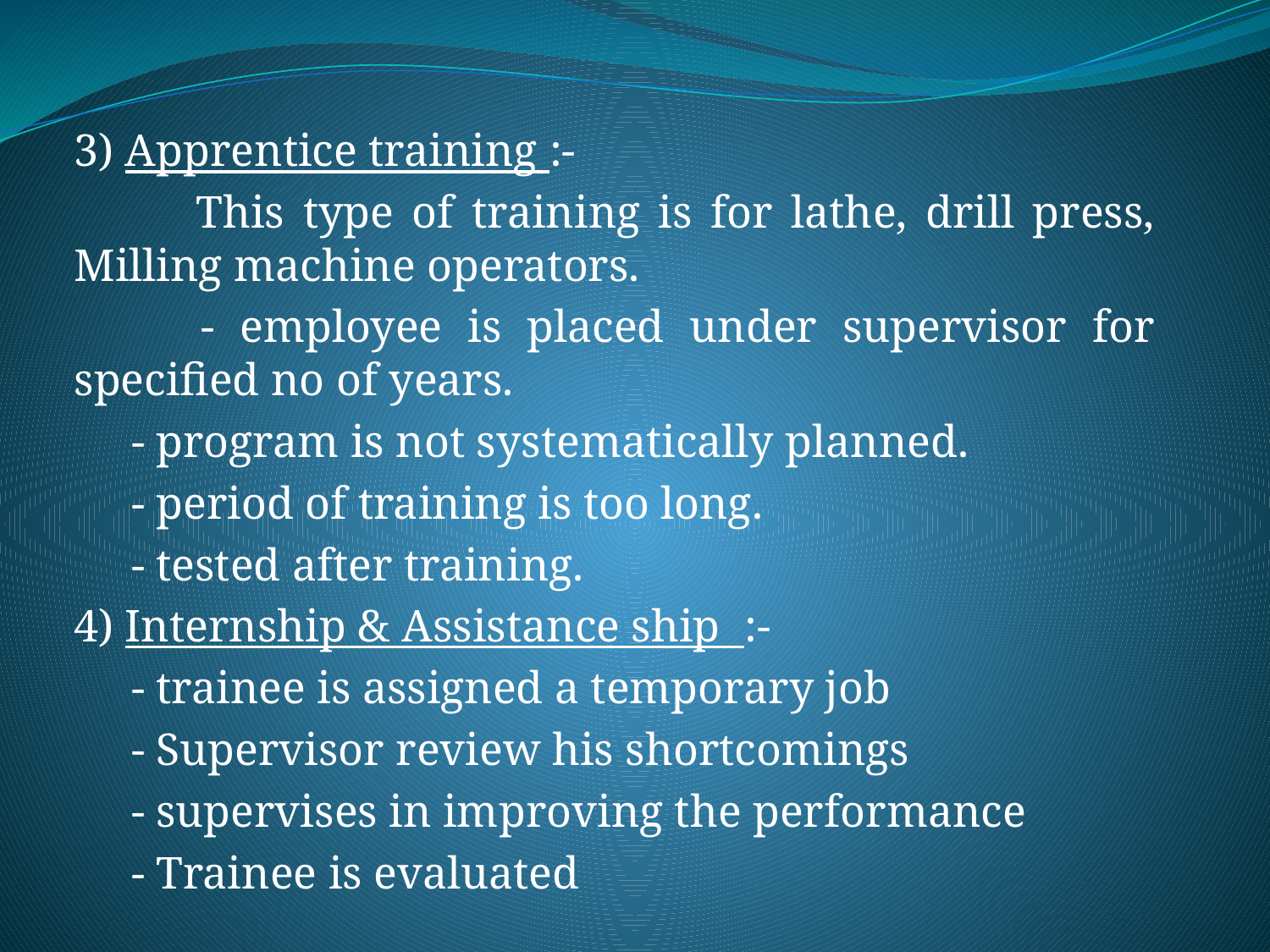

#
3) Apprentice training :-
	This type of training is for lathe, drill press, Milling machine operators.
     - employee is placed under supervisor for specified no of years.
     - program is not systematically planned.
     - period of training is too long.
     - tested after training.
4) Internship & Assistance ship  :-
     - trainee is assigned a temporary job
     - Supervisor review his shortcomings
     - supervises in improving the performance
     - Trainee is evaluated